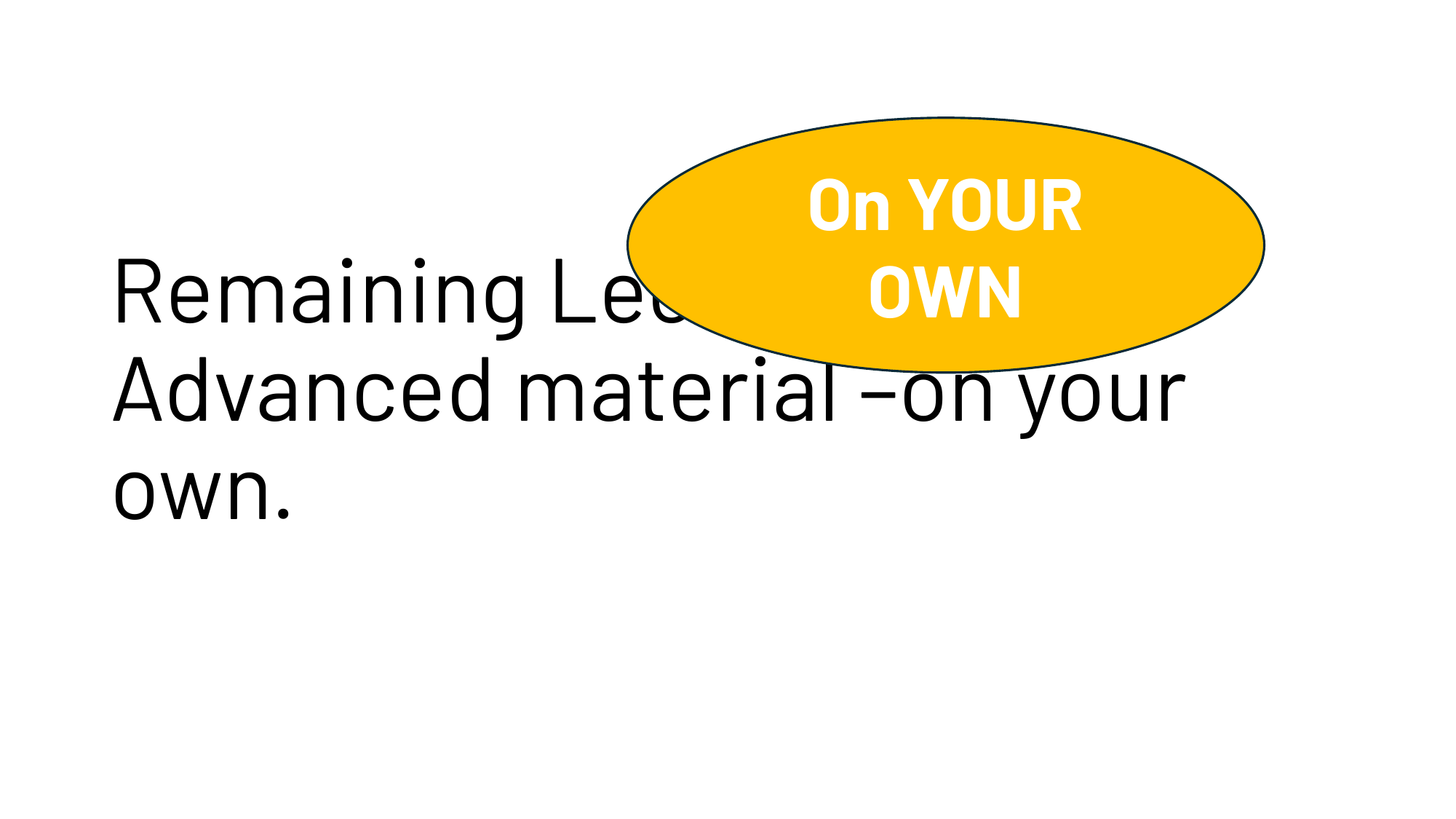

On YOUR OWN
# Remaining Lecture is Advanced material –on your own.